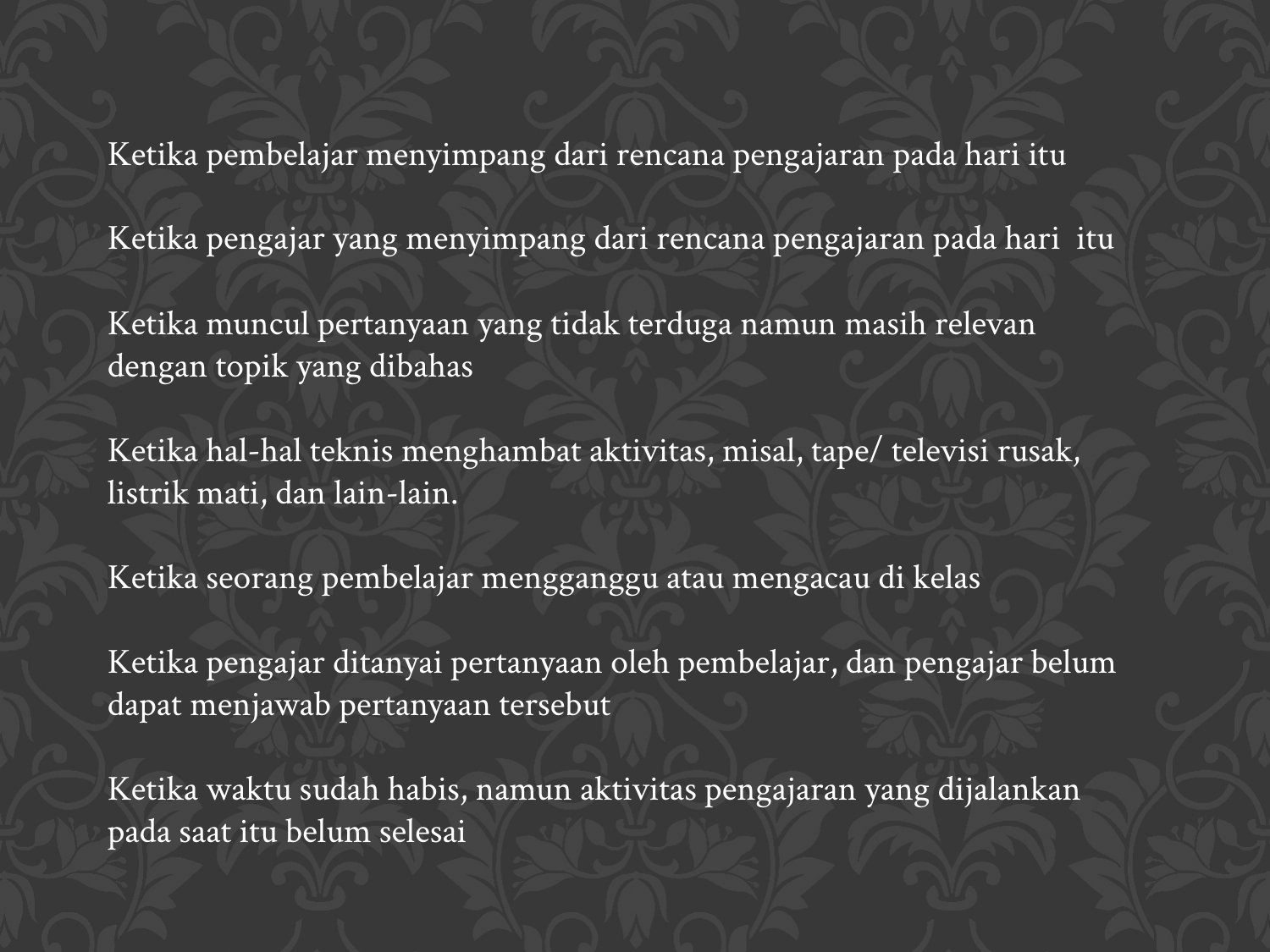

Ketika pembelajar menyimpang dari rencana pengajaran pada hari itu

Ketika pengajar yang menyimpang dari rencana pengajaran pada hari  itu

Ketika muncul pertanyaan yang tidak terduga namun masih relevan dengan topik yang dibahas

Ketika hal-hal teknis menghambat aktivitas, misal, tape/ televisi rusak, listrik mati, dan lain-lain.

Ketika seorang pembelajar mengganggu atau mengacau di kelas

Ketika pengajar ditanyai pertanyaan oleh pembelajar, dan pengajar belum dapat menjawab pertanyaan tersebut

Ketika waktu sudah habis, namun aktivitas pengajaran yang dijalankan pada saat itu belum selesai